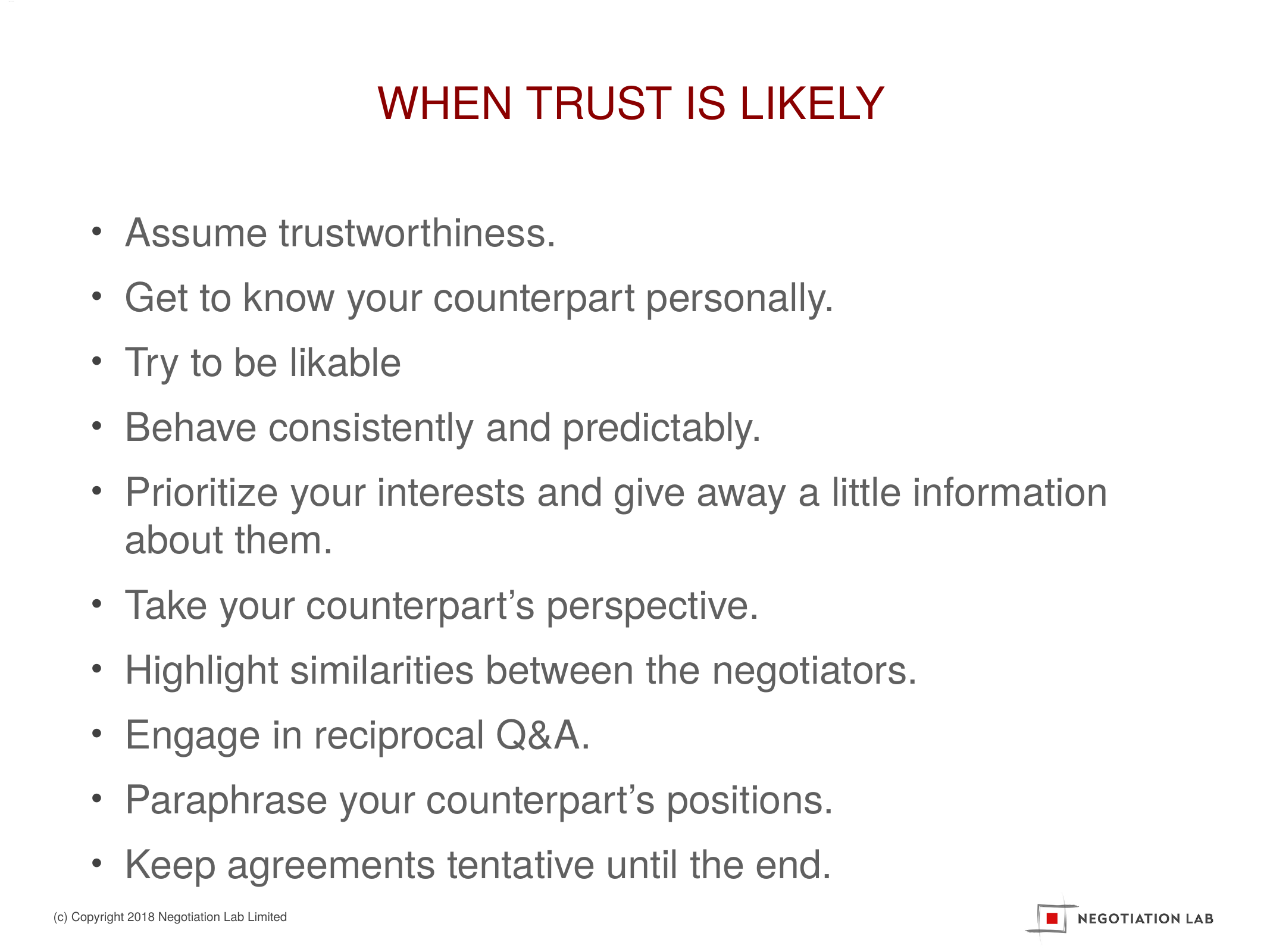

# WHEN TRUST IS LIKELY
Assume trustworthiness.
Get to know your counterpart personally.
Try to be likable
Behave consistently and predictably.
Prioritize your interests and give away a little information about them.
Take your counterpart’s perspective.
Highlight similarities between the negotiators.
Engage in reciprocal Q&A.
Paraphrase your counterpart’s positions.
Keep agreements tentative until the end.